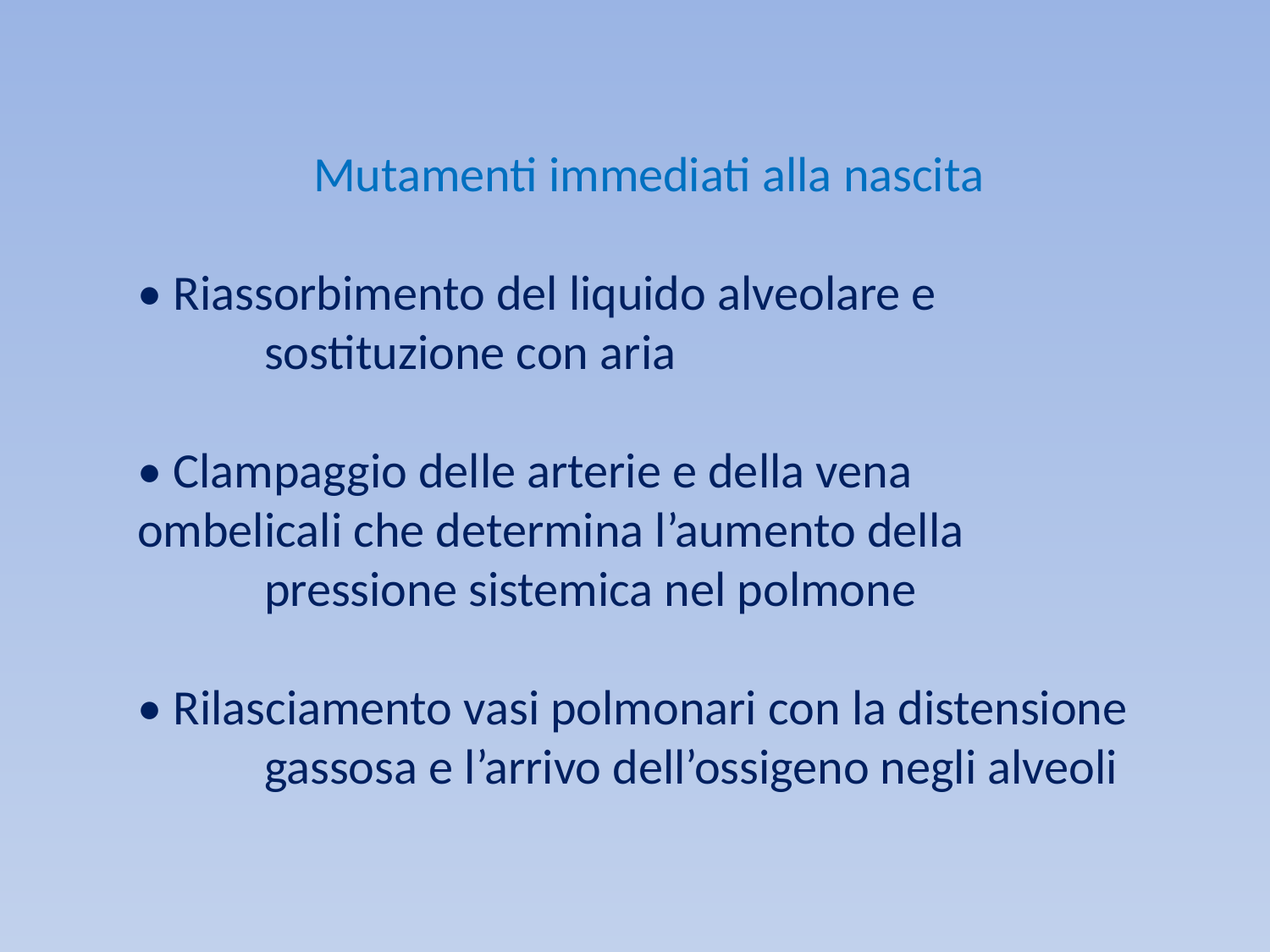

Mutamenti immediati alla nascita

• Riassorbimento del liquido alveolare e
   	sostituzione con aria

• Clampaggio delle arterie e della vena   	ombelicali che determina l’aumento della
   	pressione sistemica nel polmone

• Rilasciamento vasi polmonari con la distensione             	gassosa e l’arrivo dell’ossigeno negli alveoli